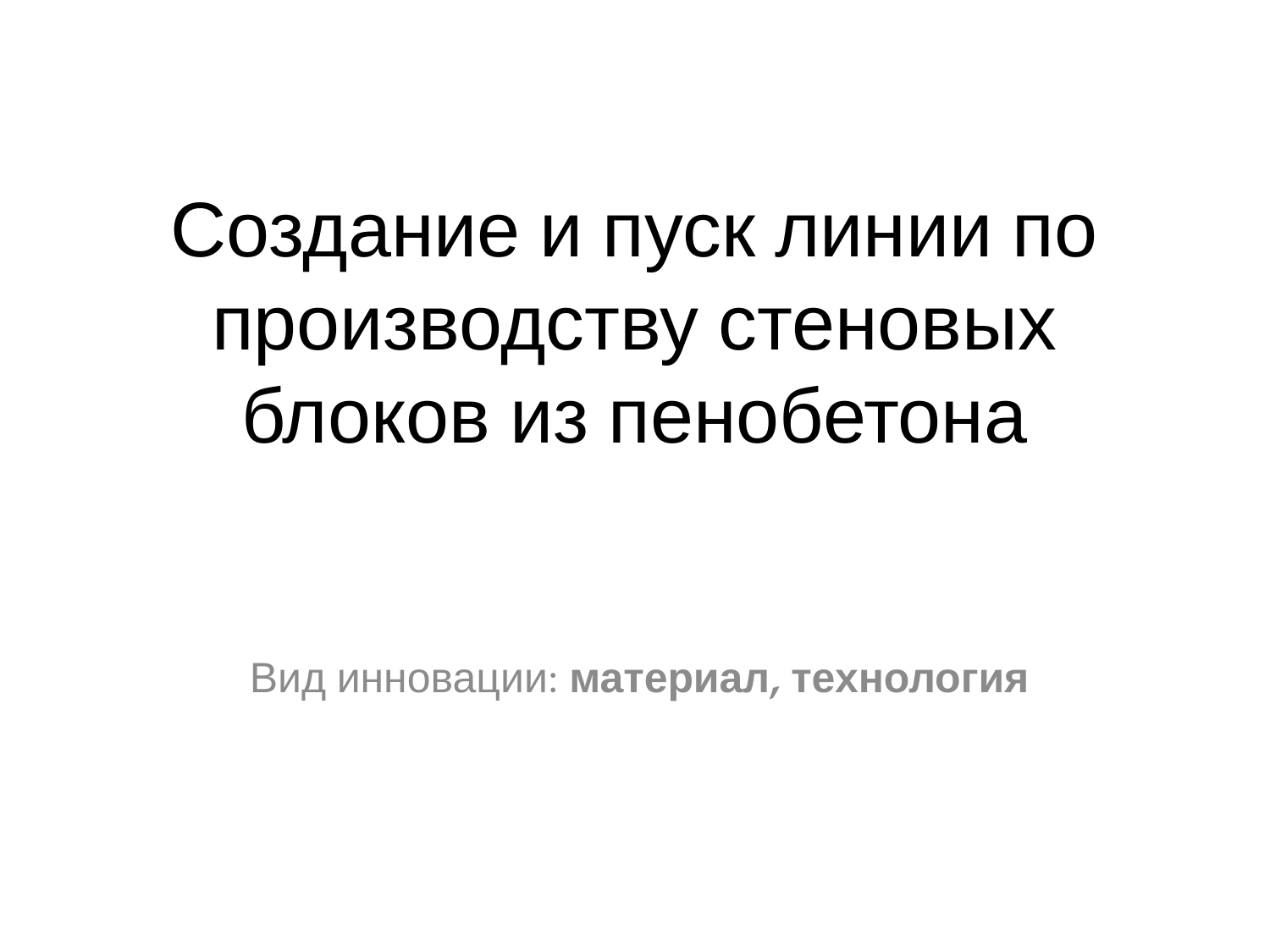

# Создание и пуск линии по производству стеновых блоков из пенобетона

Вид инновации: материал, технология